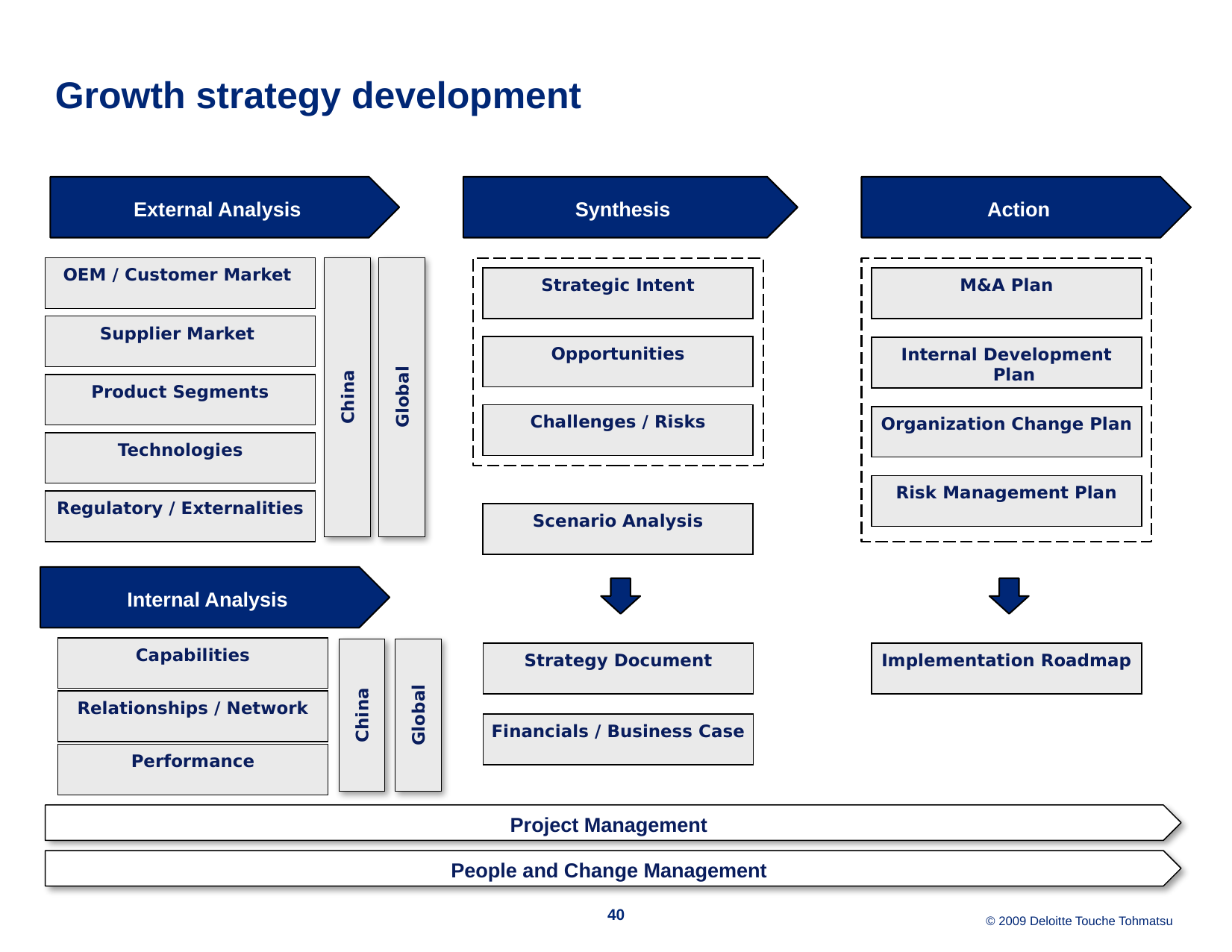

# Growth strategy development
External Analysis
Synthesis
Action
China
OEM / Customer Market

Global

Strategic Intent
M&A Plan
Supplier Market

Opportunities
Internal Development Plan
Product Segments

Challenges / Risks
Organization Change Plan
Technologies

Risk Management Plan
Regulatory / Externalities
Scenario Analysis
Internal Analysis

Capabilities
China
Global
Strategy Document
Implementation Roadmap
Relationships / Network
Financials / Business Case
Performance
Project Management
People and Change Management
40